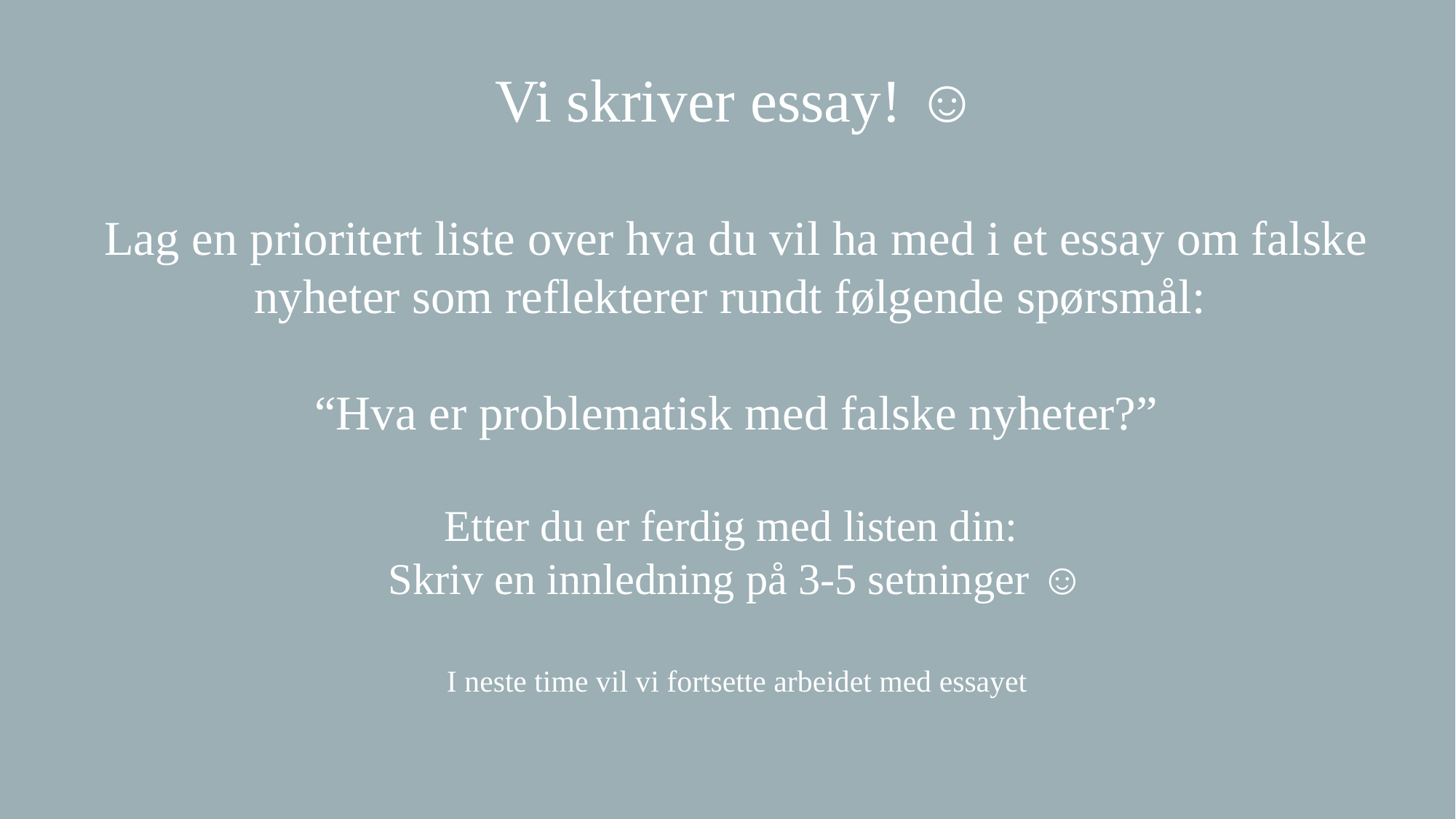

Vi skriver essay! ☺
Lag en prioritert liste over hva du vil ha med i et essay om falske nyheter som reflekterer rundt følgende spørsmål:
“Hva er problematisk med falske nyheter?”
Etter du er ferdig med listen din:
Skriv en innledning på 3-5 setninger ☺

I neste time vil vi fortsette arbeidet med essayet